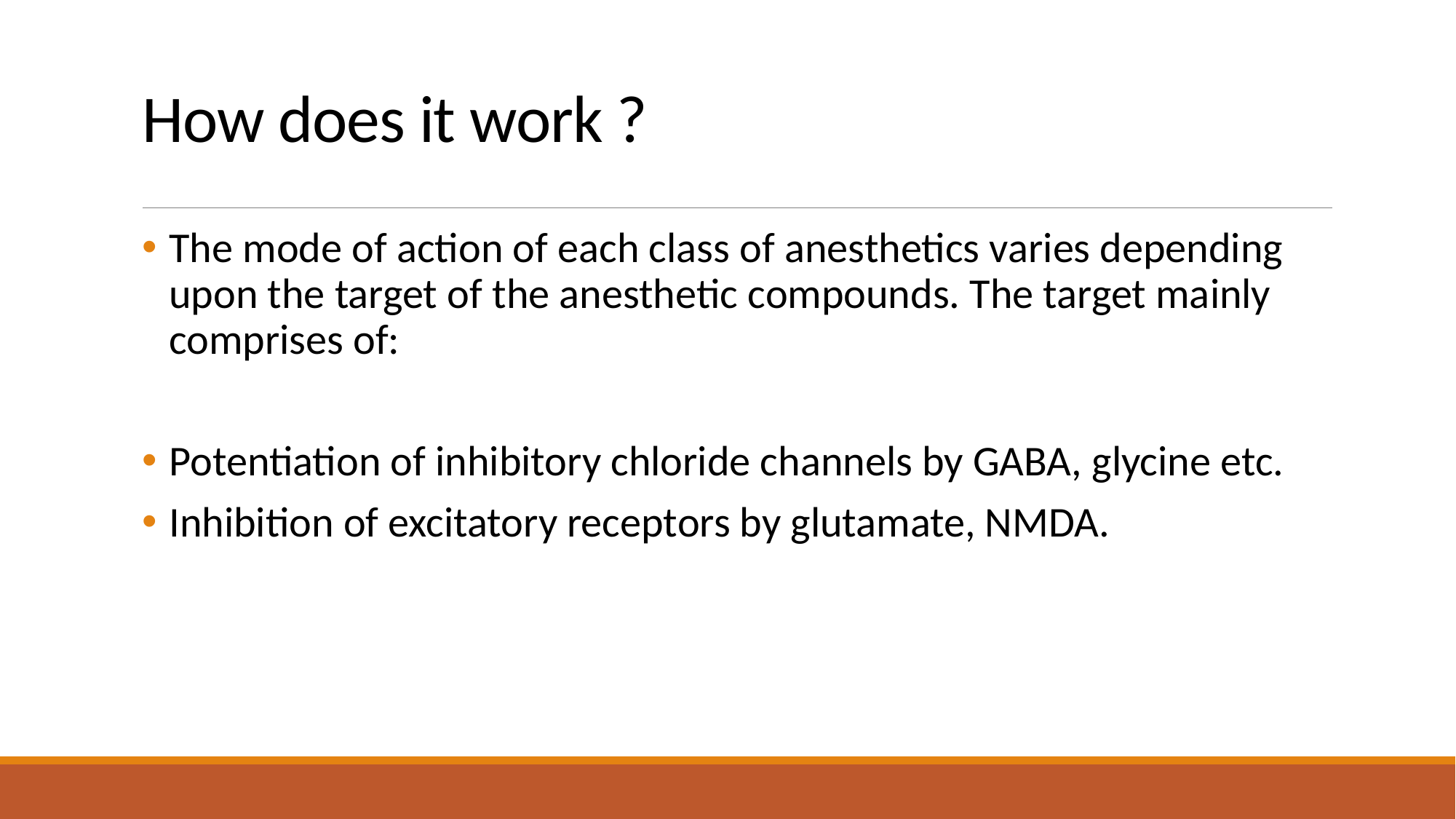

# How does it work ?
The mode of action of each class of anesthetics varies depending upon the target of the anesthetic compounds. The target mainly comprises of:

Potentiation of inhibitory chloride channels by GABA, glycine etc.
Inhibition of excitatory receptors by glutamate, NMDA.